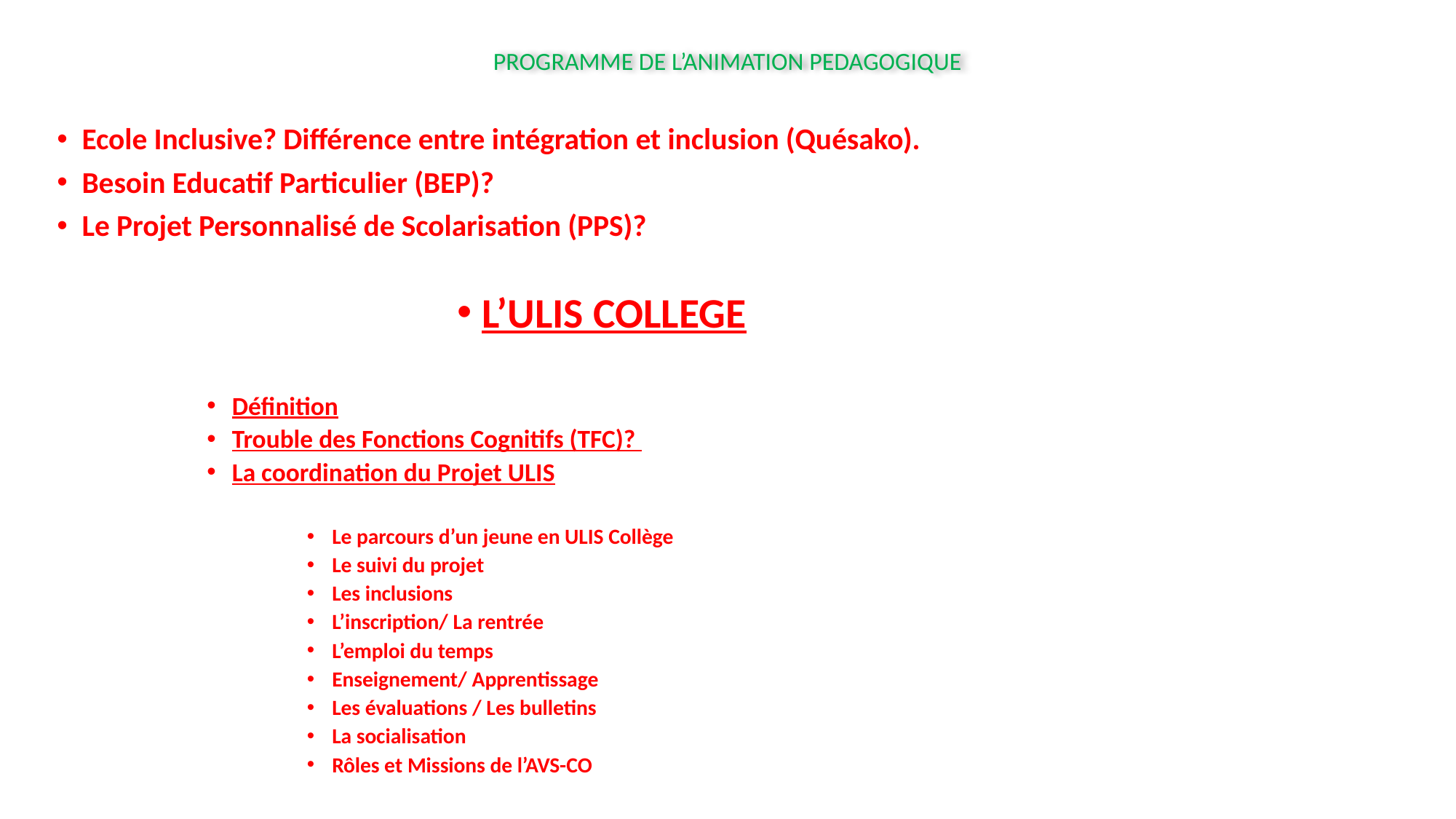

# PROGRAMME DE L’ANIMATION PEDAGOGIQUE
Ecole Inclusive? Différence entre intégration et inclusion (Quésako).
Besoin Educatif Particulier (BEP)?
Le Projet Personnalisé de Scolarisation (PPS)?

L’ULIS COLLEGE

Définition
Trouble des Fonctions Cognitifs (TFC)?
La coordination du Projet ULIS

Le parcours d’un jeune en ULIS Collège
Le suivi du projet
Les inclusions
L’inscription/ La rentrée
L’emploi du temps
Enseignement/ Apprentissage
Les évaluations / Les bulletins
La socialisation
Rôles et Missions de l’AVS-CO